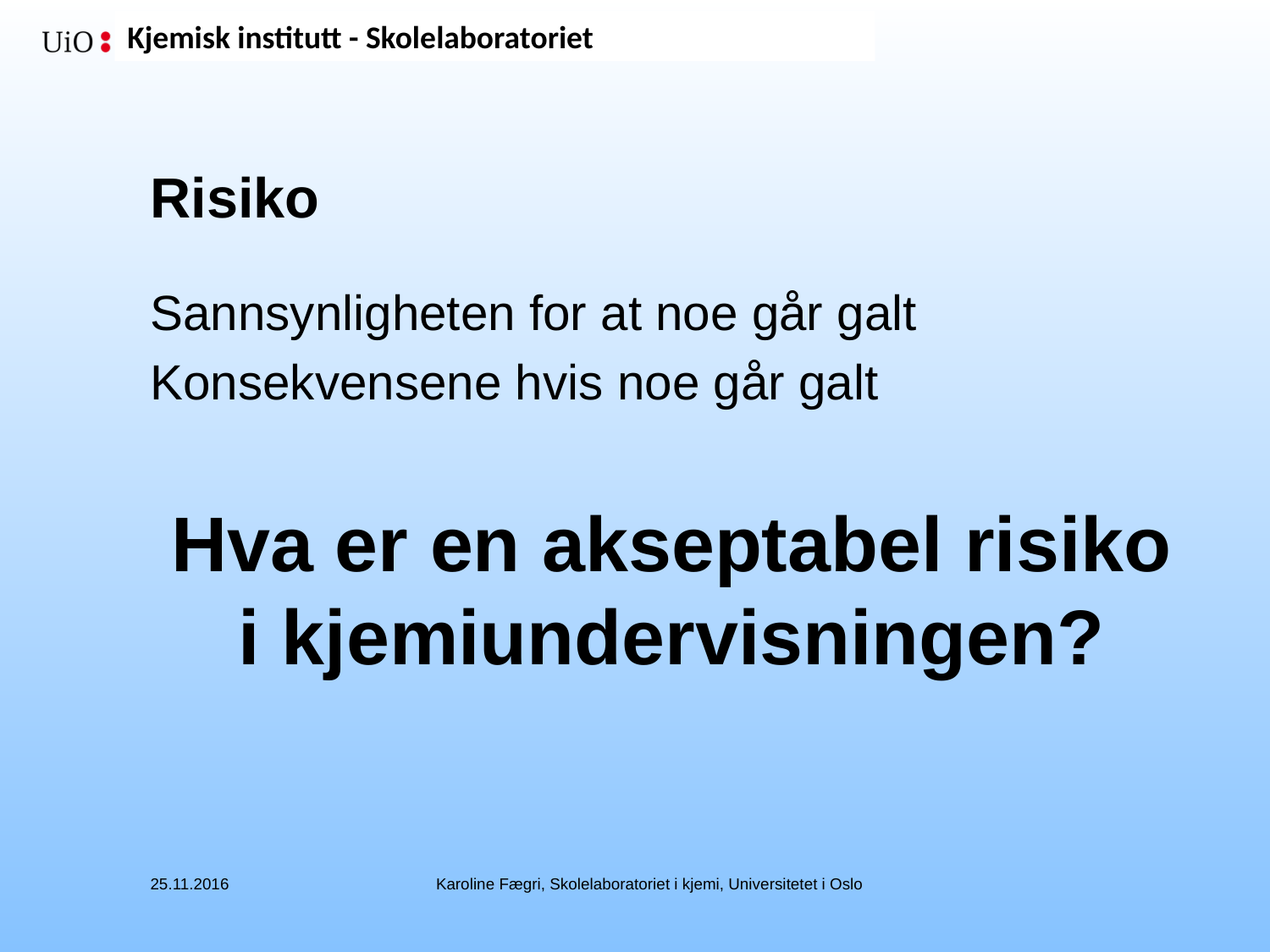

# Risiko
Sannsynligheten for at noe går galt
Konsekvensene hvis noe går galt

Hva er en akseptabel risiko i kjemiundervisningen?

25.11.2016
Karoline Fægri, Skolelaboratoriet i kjemi, Universitetet i Oslo